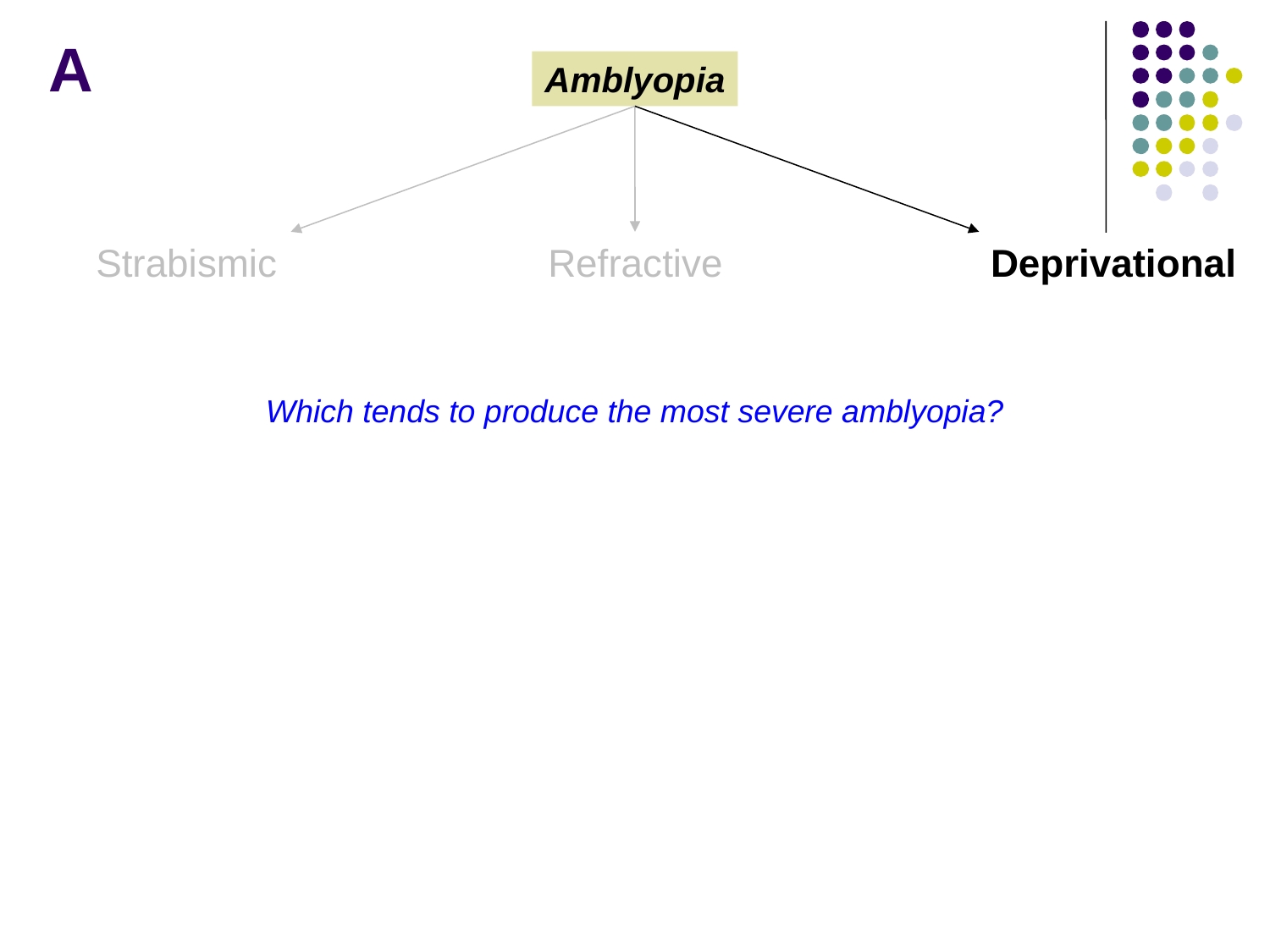

A
Amblyopia
Strabismic
Refractive
Deprivational
Which tends to produce the most severe amblyopia?